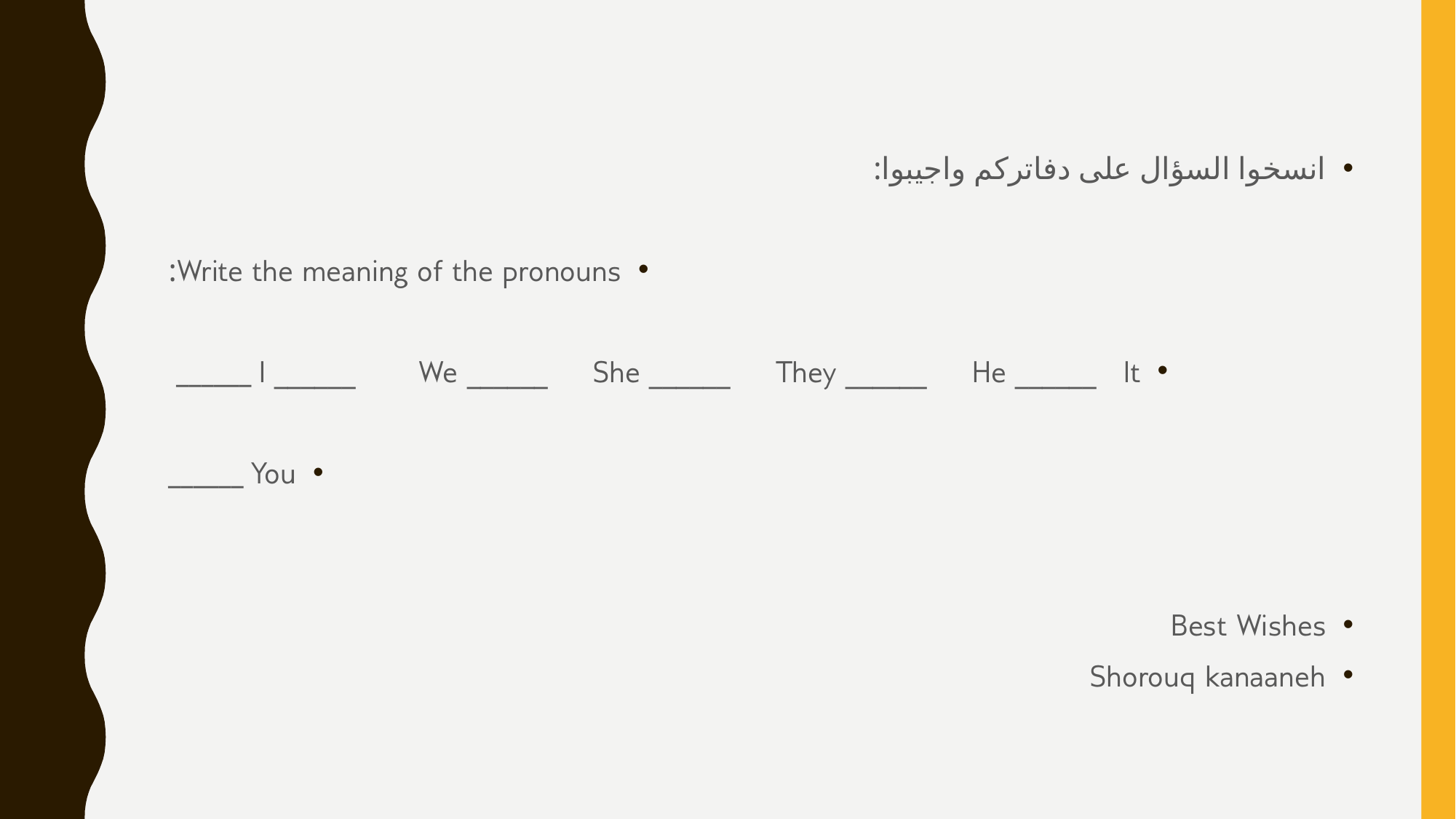

انسخوا السؤال على دفاتركم واجيبوا:

Write the meaning of the pronouns:

I ______       We ______     She ______     They ______     He ______   It ______

You ______

Best Wishes
Shorouq kanaaneh